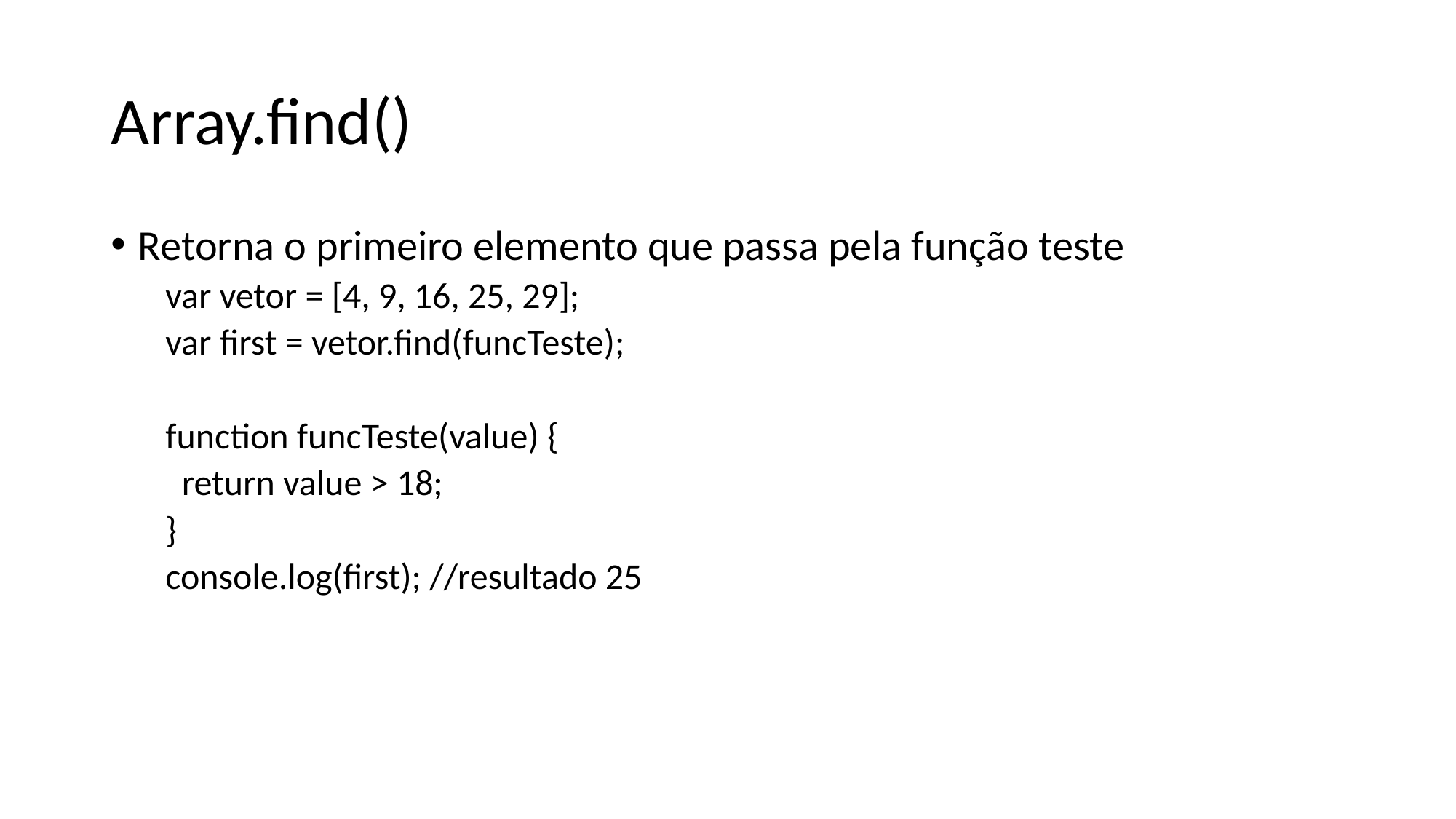

# Array.find()
Retorna o primeiro elemento que passa pela função teste
var vetor = [4, 9, 16, 25, 29];
var first = vetor.find(funcTeste);

function funcTeste(value) {
  return value > 18;
}
console.log(first); //resultado 25